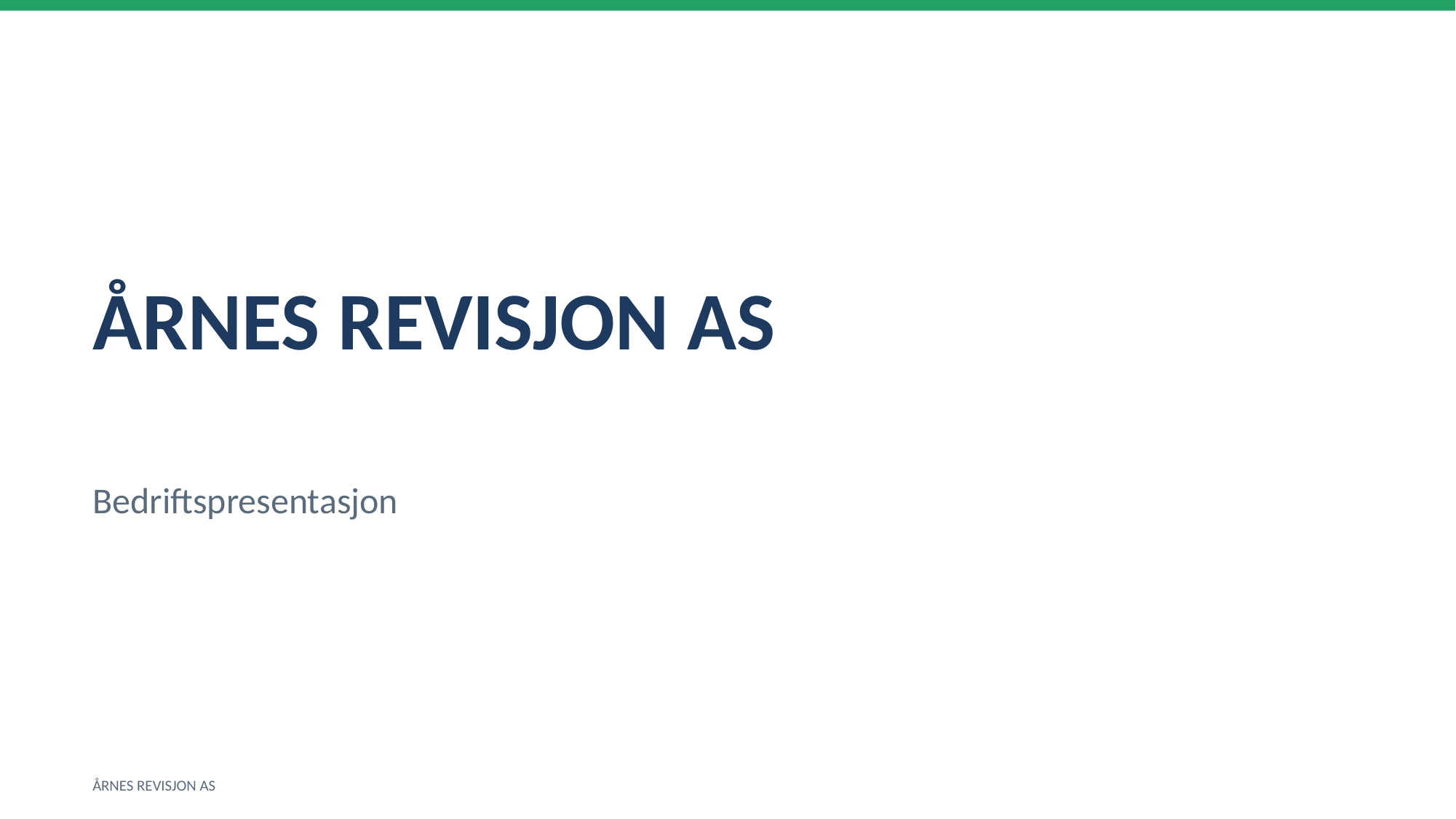

ÅRNES REVISJON AS
Bedriftspresentasjon
ÅRNES REVISJON AS